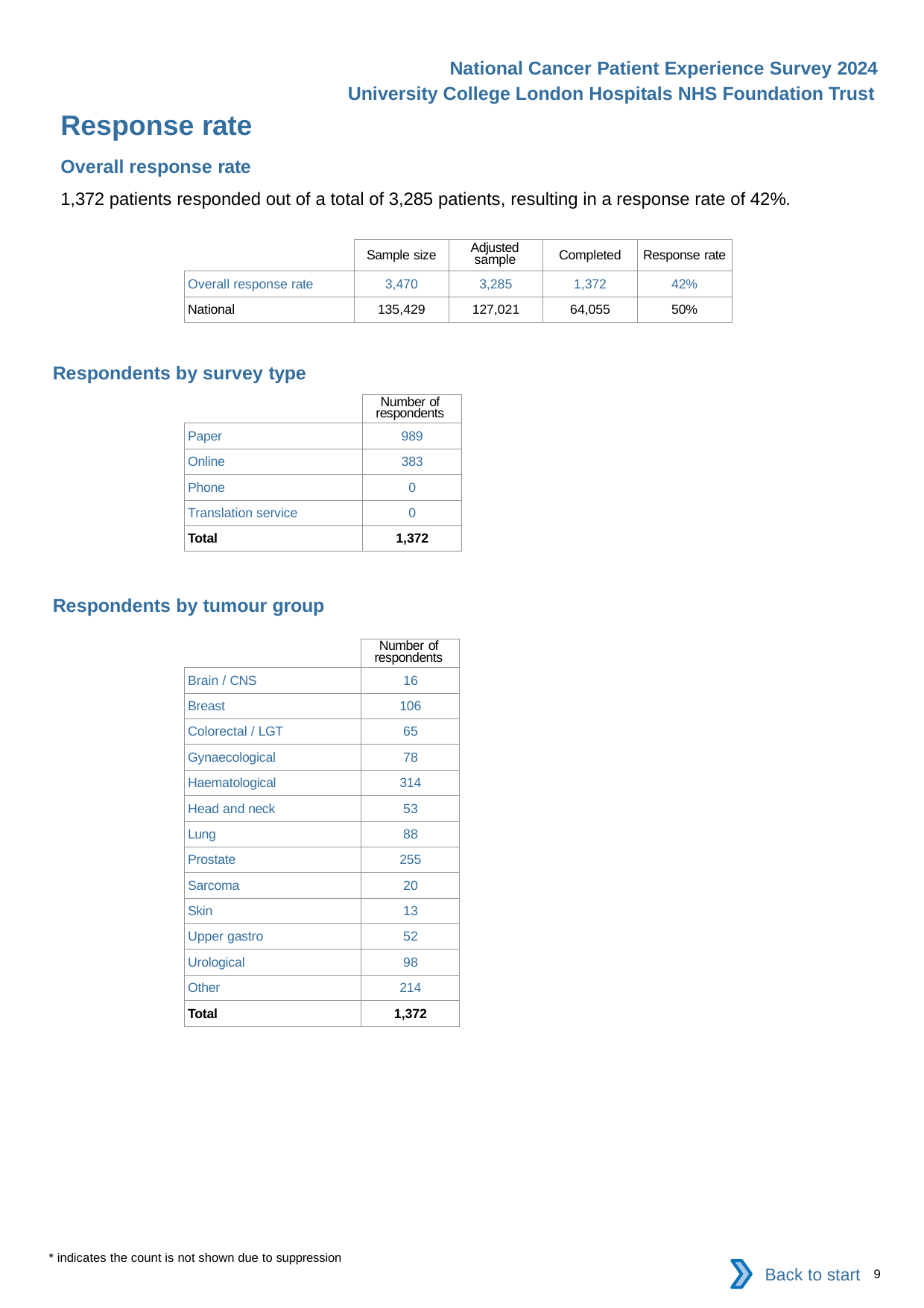

National Cancer Patient Experience Survey 2024
University College London Hospitals NHS Foundation Trust
Response rate
Overall response rate
1,372 patients responded out of a total of 3,285 patients, resulting in a response rate of 42%.
|  | Sample size | Adjusted sample | Completed | Response rate |
| --- | --- | --- | --- | --- |
| Overall response rate | 3,470 | 3,285 | 1,372 | 42% |
| National | 135,429 | 127,021 | 64,055 | 50% |
Respondents by survey type
|  | Number of respondents |
| --- | --- |
| Paper | 989 |
| Online | 383 |
| Phone | 0 |
| Translation service | 0 |
| Total | 1,372 |
Respondents by tumour group
|  | Number of respondents |
| --- | --- |
| Brain / CNS | 16 |
| Breast | 106 |
| Colorectal / LGT | 65 |
| Gynaecological | 78 |
| Haematological | 314 |
| Head and neck | 53 |
| Lung | 88 |
| Prostate | 255 |
| Sarcoma | 20 |
| Skin | 13 |
| Upper gastro | 52 |
| Urological | 98 |
| Other | 214 |
| Total | 1,372 |
* indicates the count is not shown due to suppression
Back to start

9